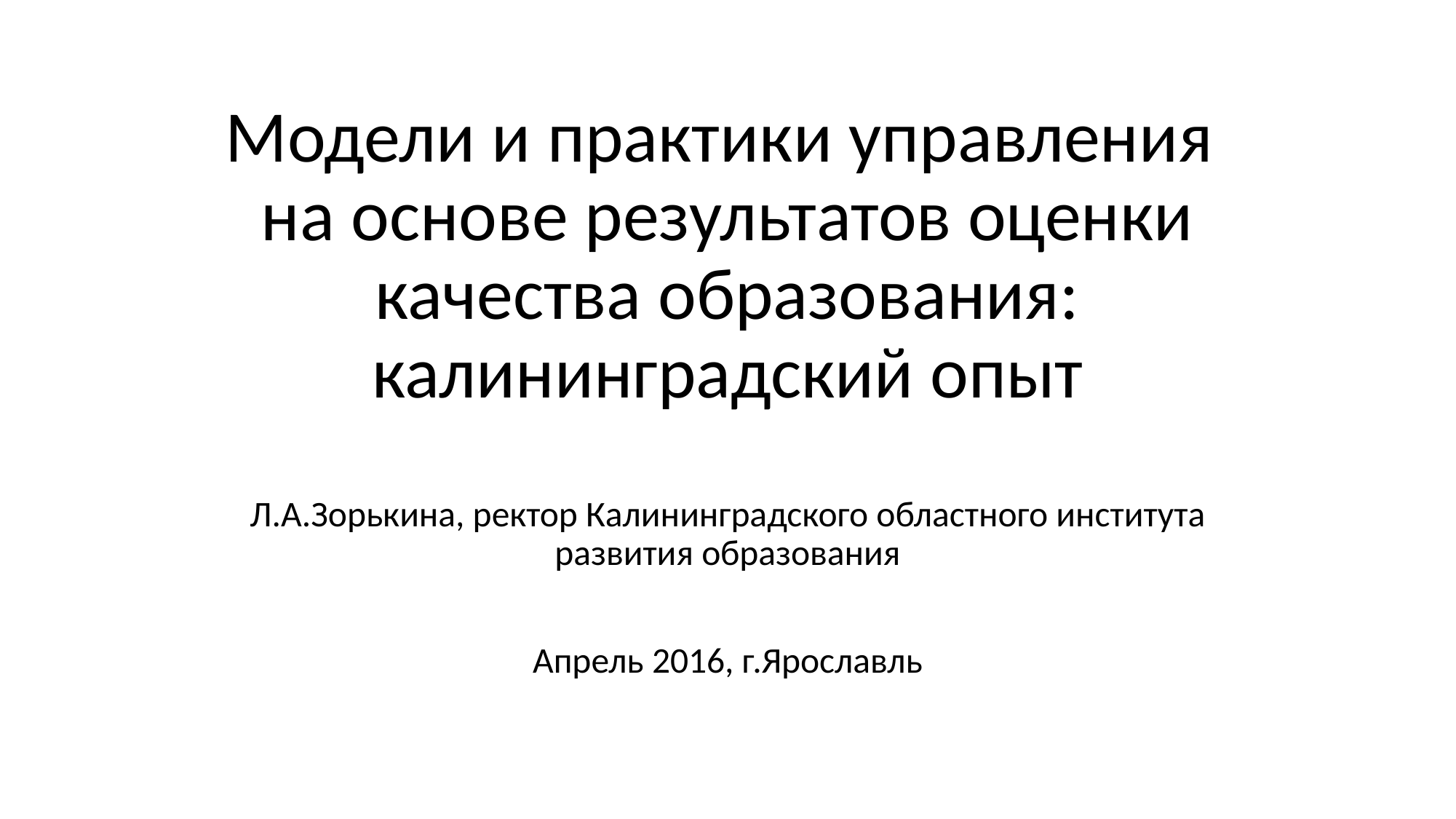

# Модели и практики управления на основе результатов оценки качества образования: калининградский опыт
Л.А.Зорькина, ректор Калининградского областного института развития образования

Апрель 2016, г.Ярославль